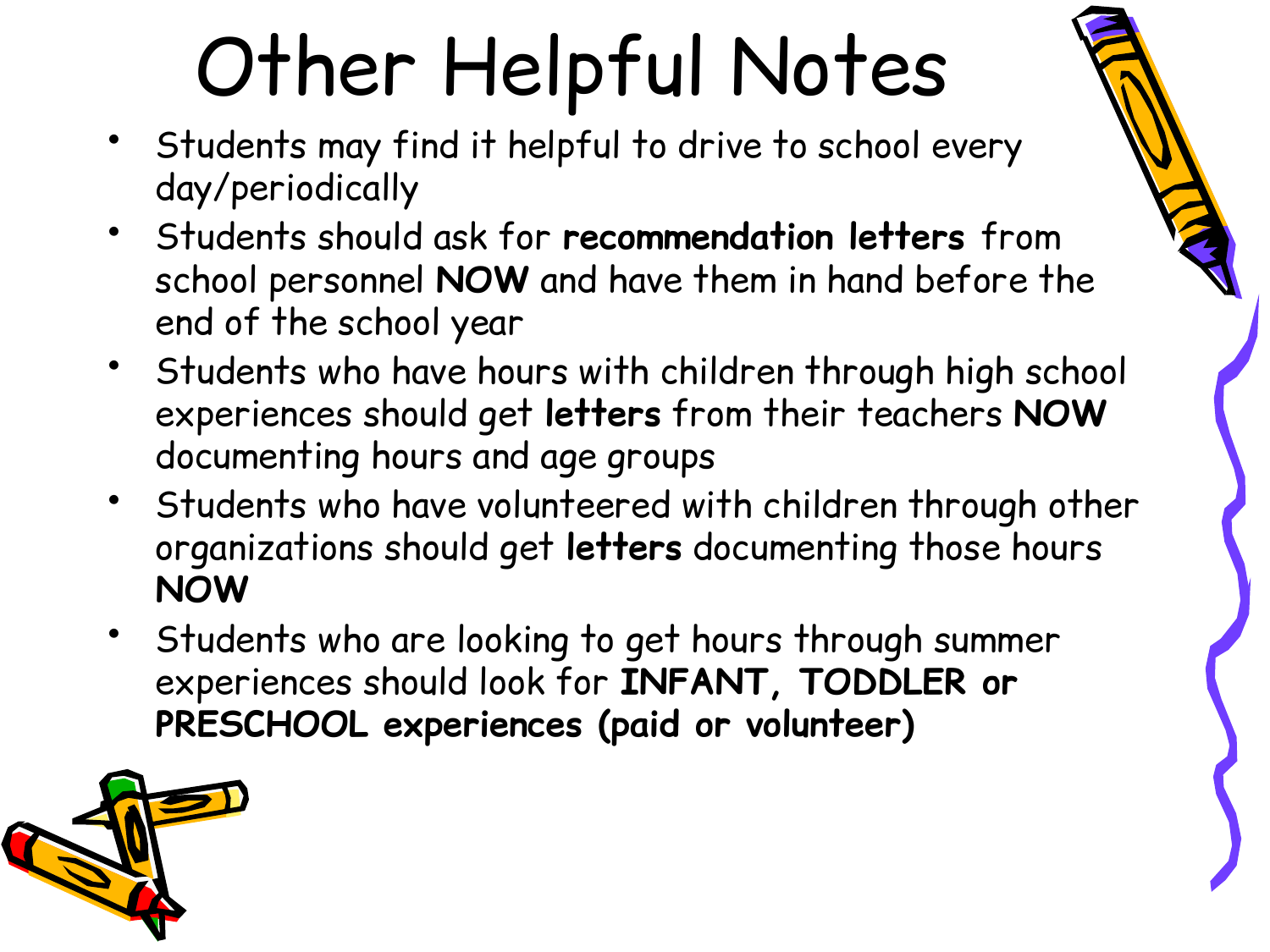

# Other Helpful Notes
Students may find it helpful to drive to school every day/periodically
Students should ask for recommendation letters from school personnel NOW and have them in hand before the end of the school year
Students who have hours with children through high school experiences should get letters from their teachers NOW documenting hours and age groups
Students who have volunteered with children through other organizations should get letters documenting those hours NOW
Students who are looking to get hours through summer experiences should look for INFANT, TODDLER or PRESCHOOL experiences (paid or volunteer)